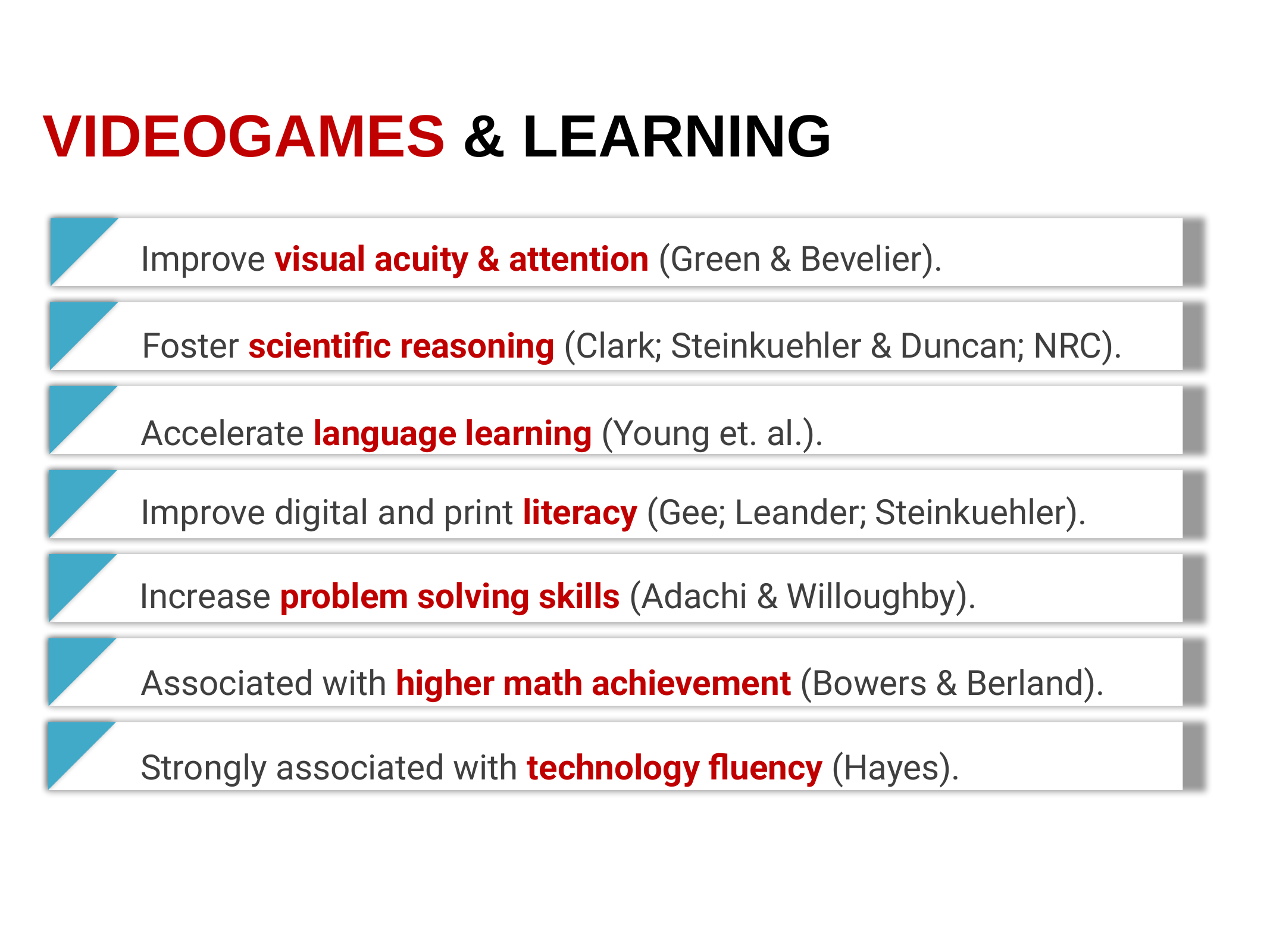

VIDEOGAMES & LEARNING

Improve visual acuity & attention (Green & Bevelier).

Foster scientific reasoning (Clark; Steinkuehler & Duncan; NRC).

Accelerate language learning (Young et. al.).

Improve digital and print literacy (Gee; Leander; Steinkuehler).

Increase problem solving skills (Adachi & Willoughby).

Associated with higher math achievement (Bowers & Berland).

Strongly associated with technology fluency (Hayes).